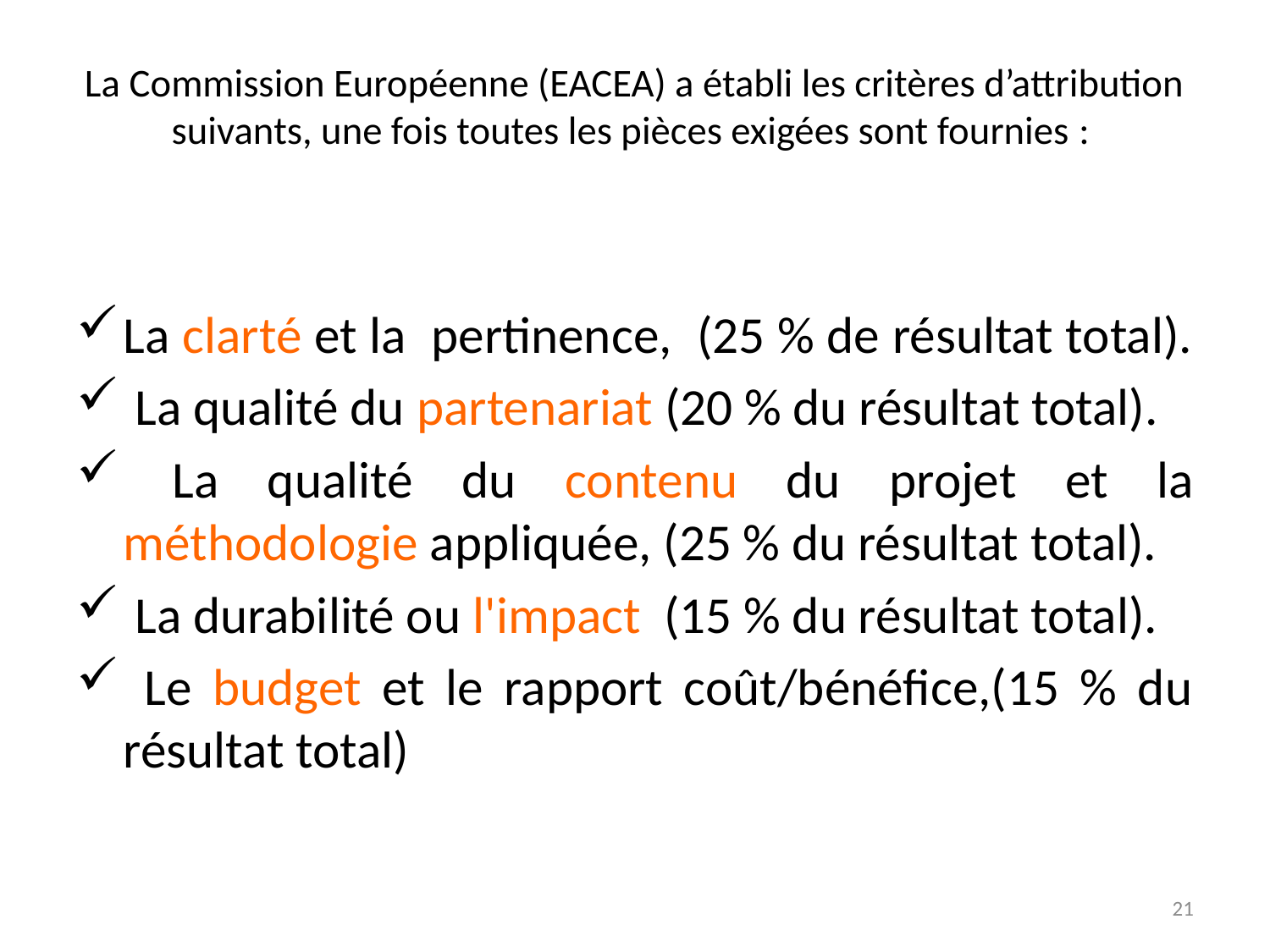

# La Commission Européenne (EACEA) a établi les critères d’attribution suivants, une fois toutes les pièces exigées sont fournies :

La clarté et la  pertinence,  (25 % de résultat total).
 La qualité du partenariat (20 % du résultat total).
 La qualité du contenu du projet et la méthodologie appliquée, (25 % du résultat total).
 La durabilité ou l'impact  (15 % du résultat total).
 Le budget et le rapport coût/bénéfice,(15 % du résultat total)

21